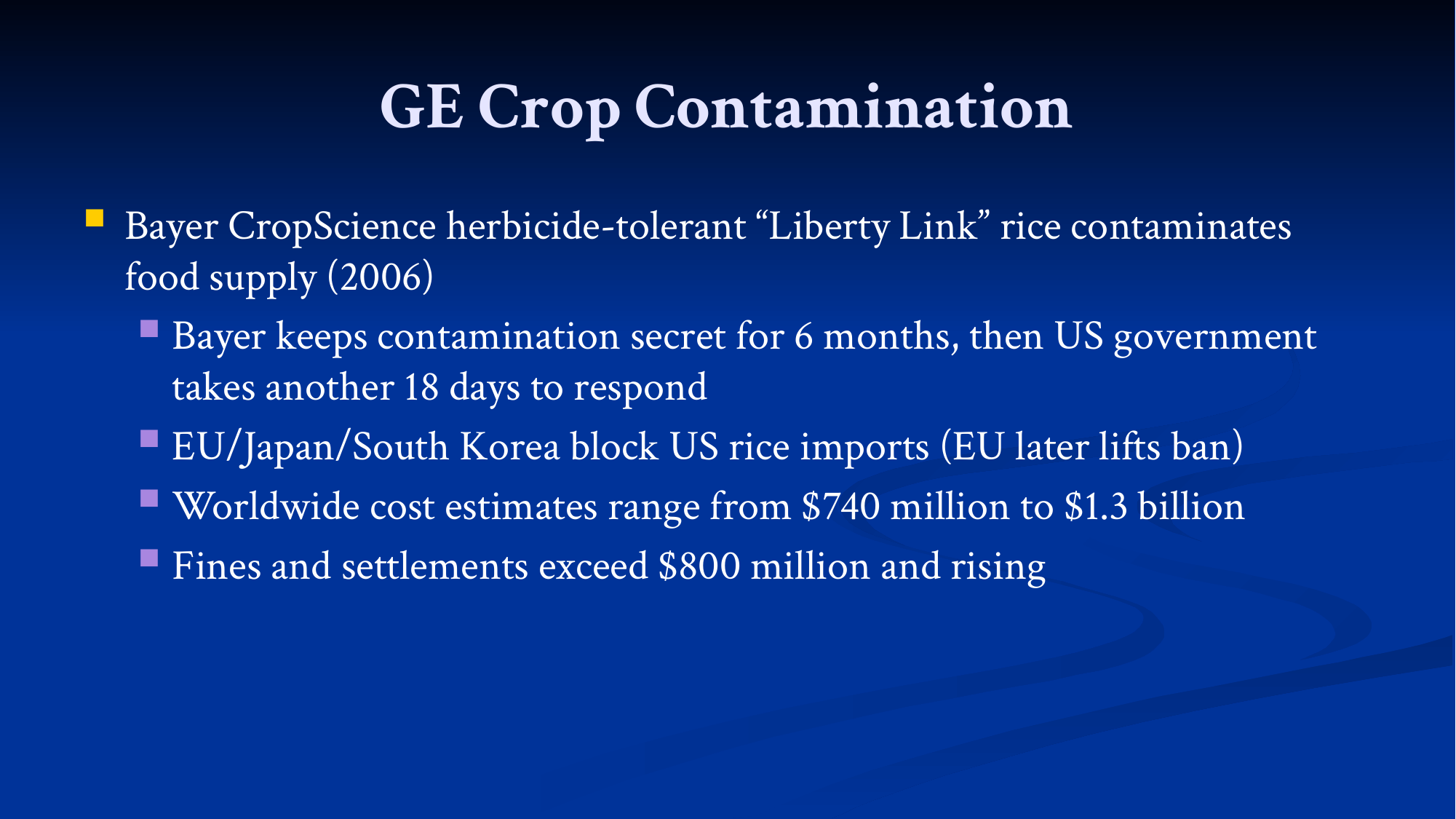

# GE Crop Contamination
Bayer CropScience herbicide-tolerant “Liberty Link” rice contaminates food supply (2006)
Bayer keeps contamination secret for 6 months, then US government takes another 18 days to respond
EU/Japan/South Korea block US rice imports (EU later lifts ban)
Worldwide cost estimates range from $740 million to $1.3 billion
Fines and settlements exceed $800 million and rising